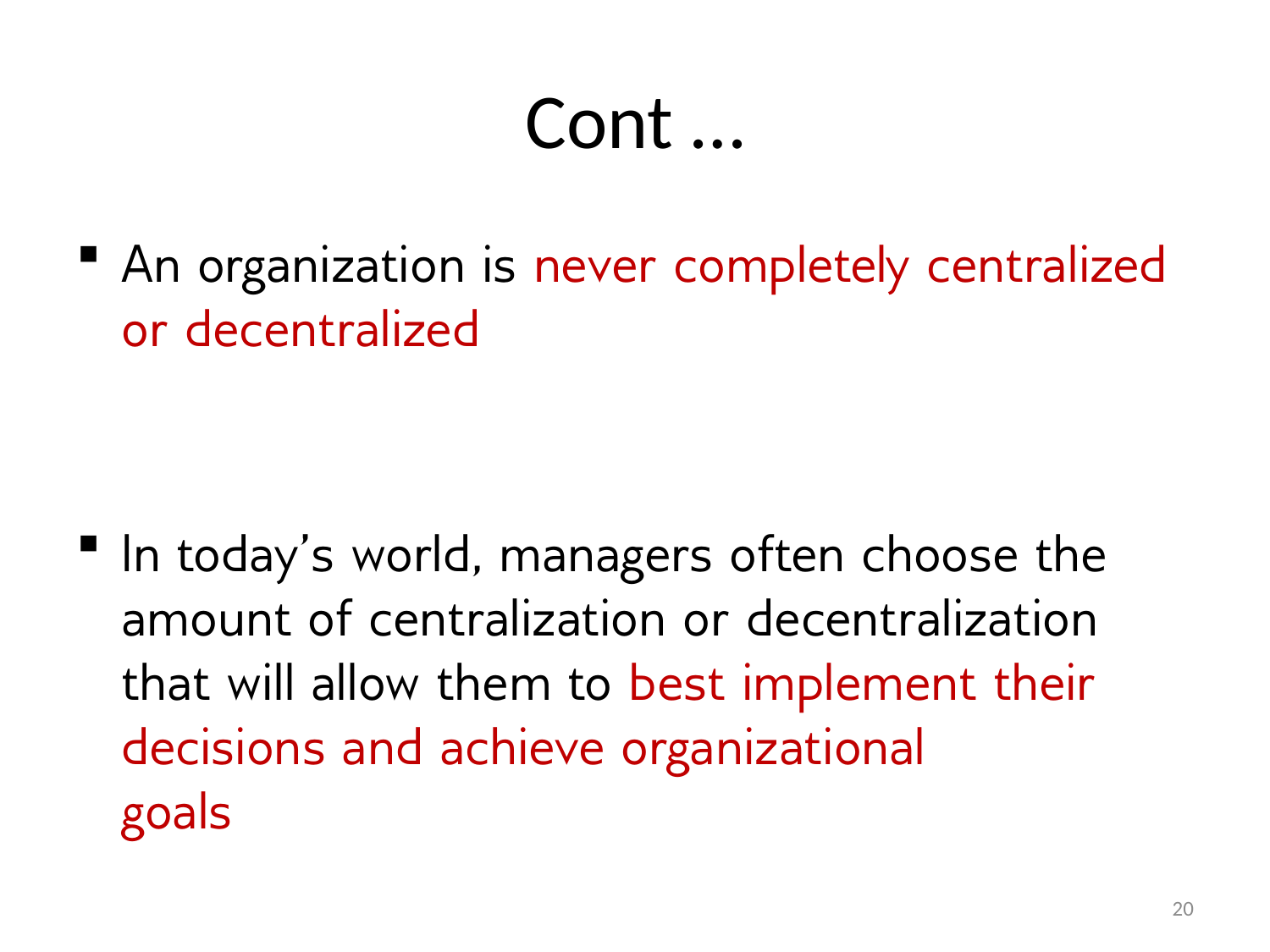

# Cont …
An organization is never completely centralized or decentralized

In today’s world, managers often choose the amount of centralization or decentralization that will allow them to best implement their decisions and achieve organizational
goals
20